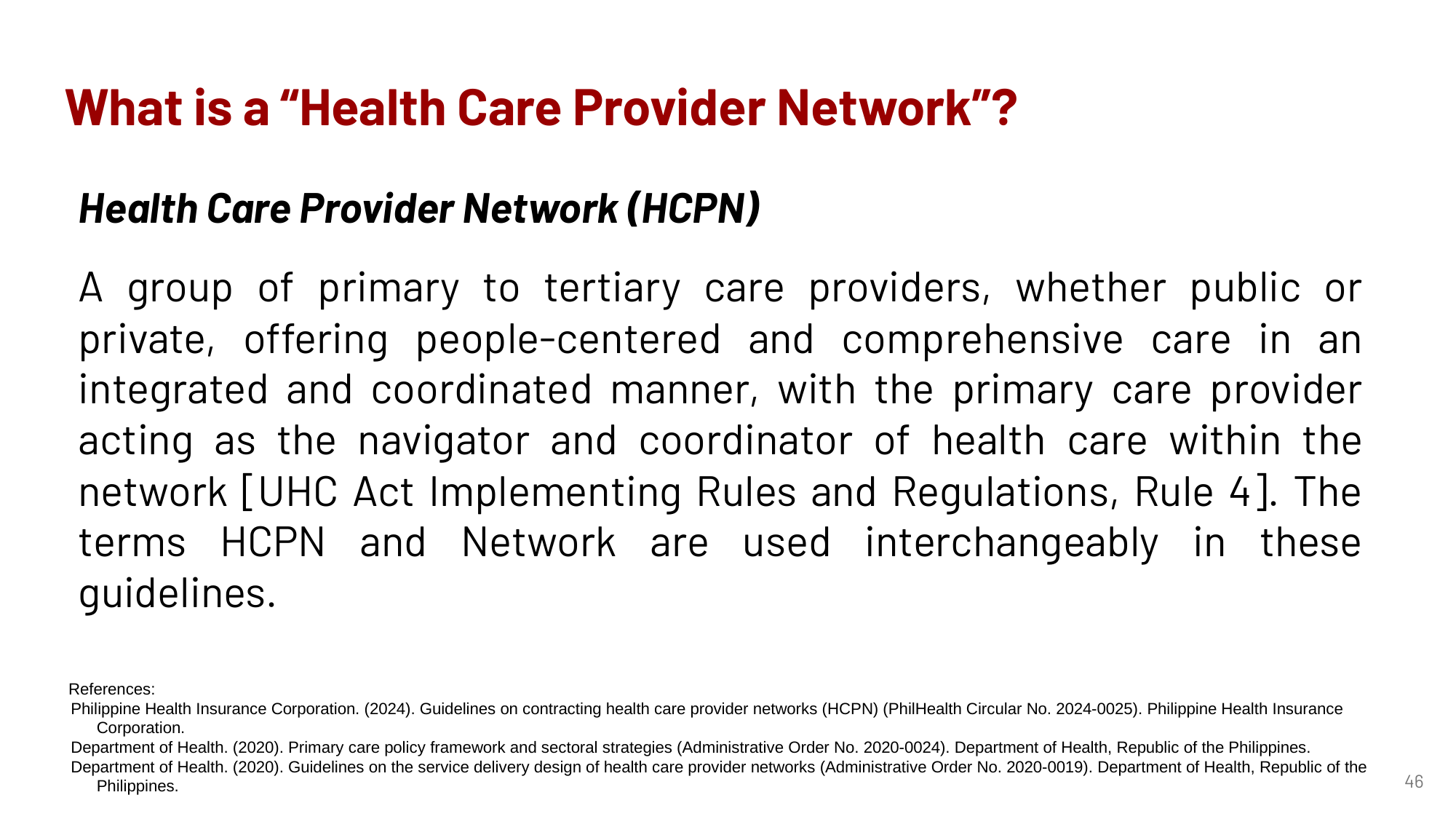

What is a “Health Care Provider Network”?
Health Care Provider Network (HCPN)
A group of primary to tertiary care providers, whether public or private, offering people-centered and comprehensive care in an integrated and coordinated manner, with the primary care provider acting as the navigator and coordinator of health care within the network [UHC Act Implementing Rules and Regulations, Rule 4]. The terms HCPN and Network are used interchangeably in these guidelines.
References:
Philippine Health Insurance Corporation. (2024). Guidelines on contracting health care provider networks (HCPN) (PhilHealth Circular No. 2024-0025). Philippine Health Insurance Corporation.
Department of Health. (2020). Primary care policy framework and sectoral strategies (Administrative Order No. 2020-0024). Department of Health, Republic of the Philippines.
Department of Health. (2020). Guidelines on the service delivery design of health care provider networks (Administrative Order No. 2020-0019). Department of Health, Republic of the Philippines.
46